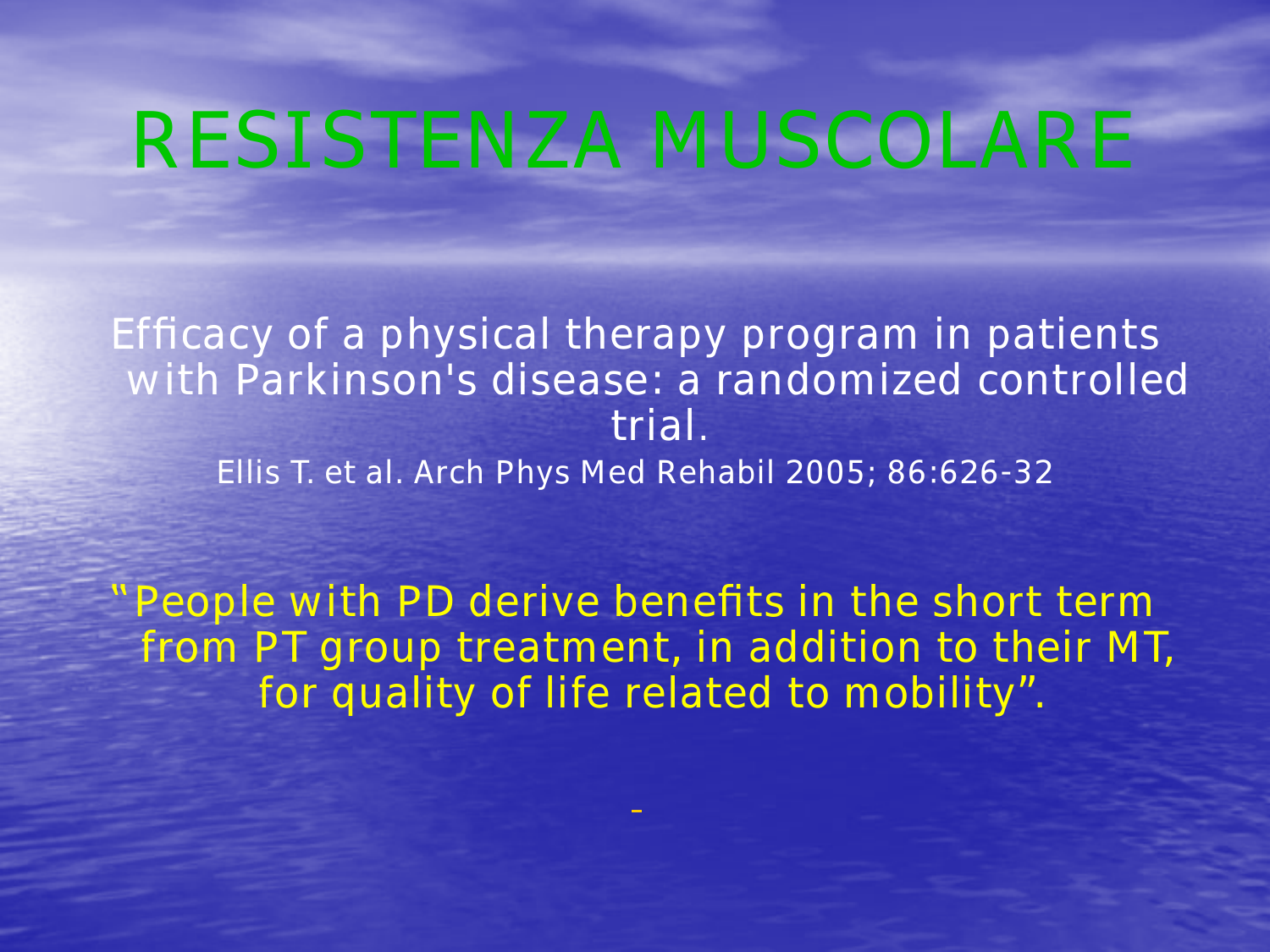

# RESISTENZA MUSCOLARE
Efficacy of a physical therapy program in patients with Parkinson's disease: a randomized controlled trial.
Ellis T. et al. Arch Phys Med Rehabil 2005; 86:626-32

“People with PD derive benefits in the short term from PT group treatment, in addition to their MT, for quality of life related to mobility”.